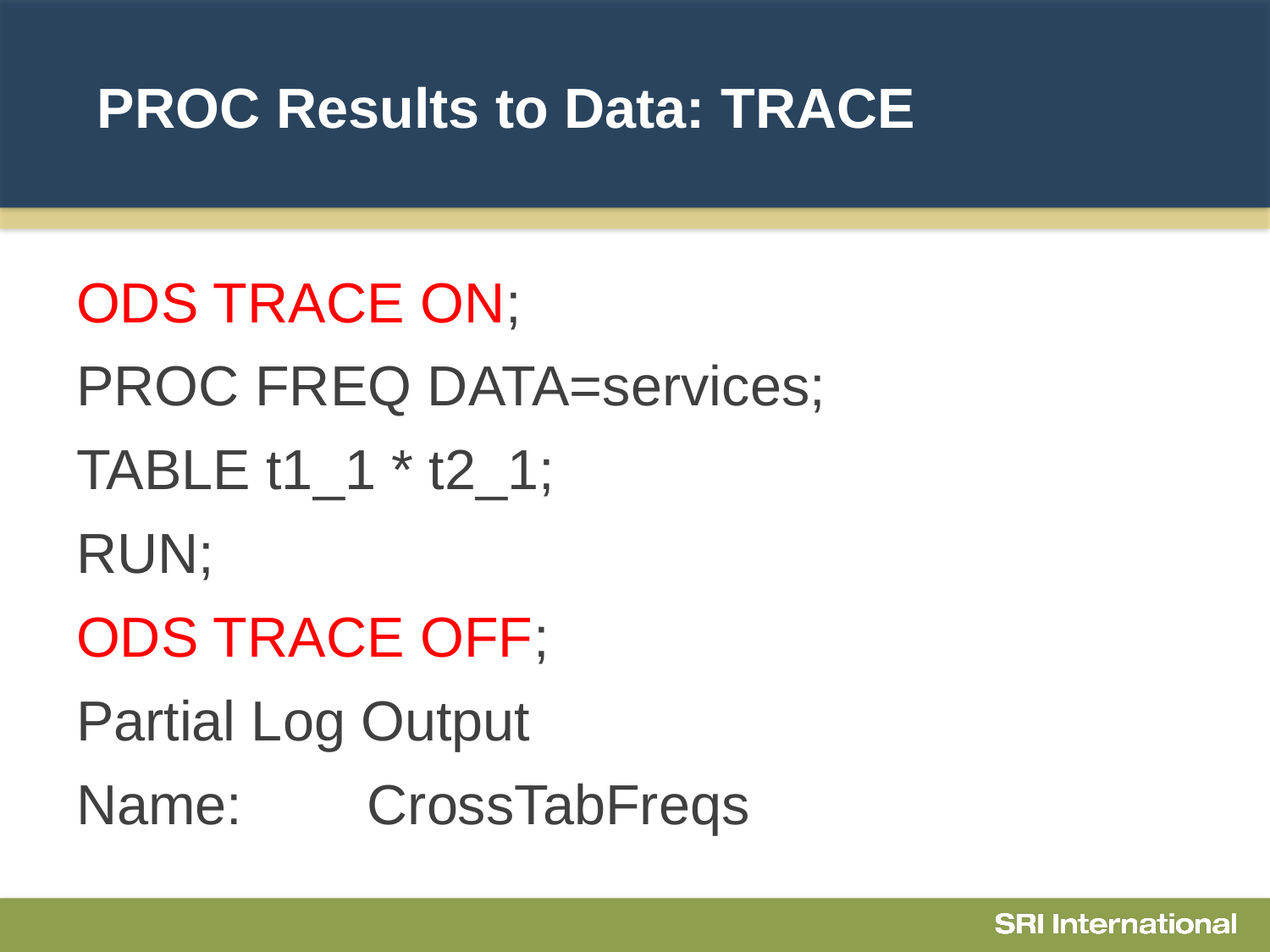

# PROC Results to Data: TRACE
ODS TRACE ON;
PROC FREQ DATA=services;
TABLE t1_1 * t2_1;
RUN;
ODS TRACE OFF;
Partial Log Output
Name:        CrossTabFreqs